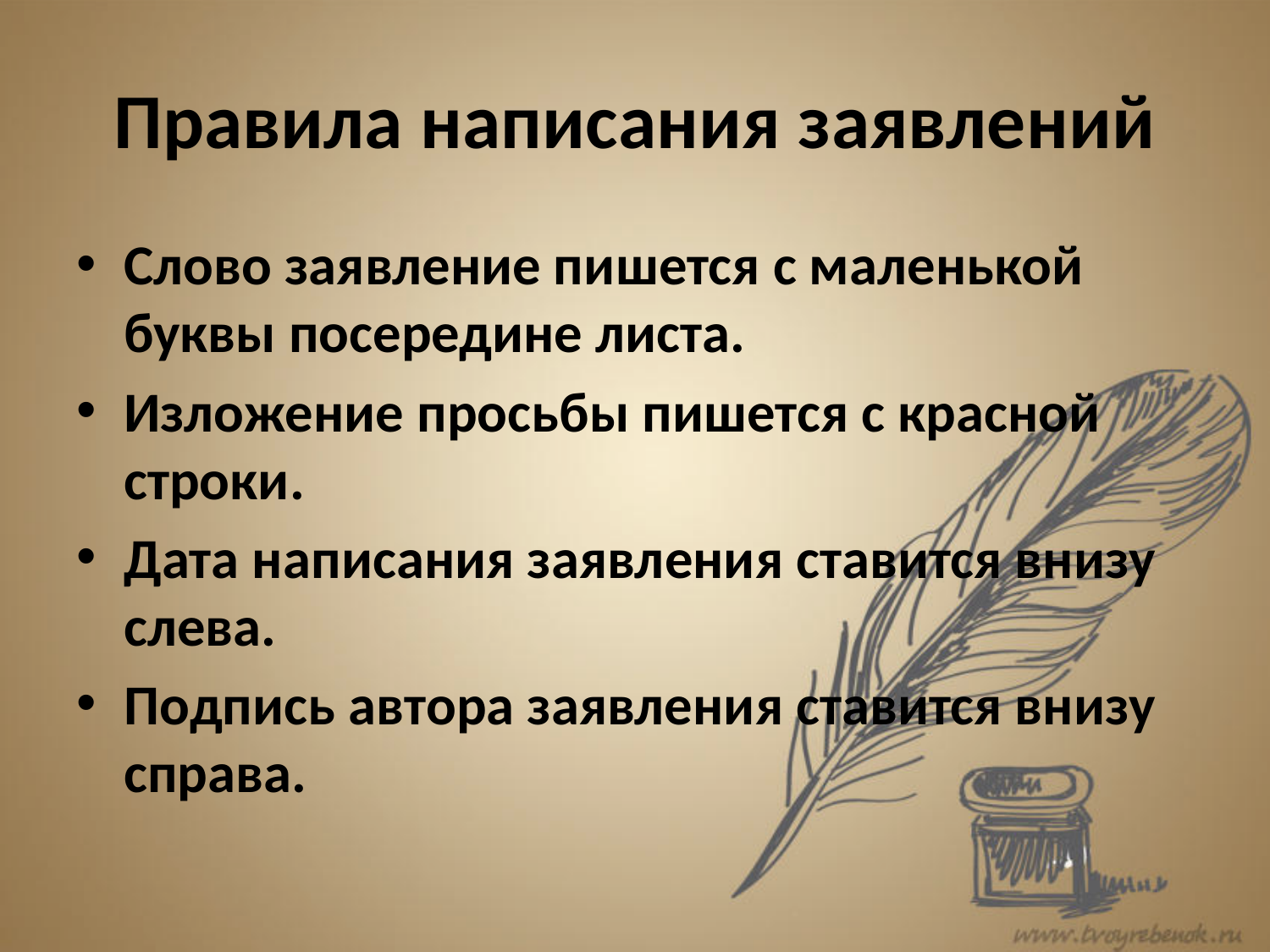

# Правила написания заявлений
Слово заявление пишется с маленькой буквы посередине листа.
Изложение просьбы пишется с красной строки.
Дата написания заявления ставится внизу слева.
Подпись автора заявления ставится внизу справа.